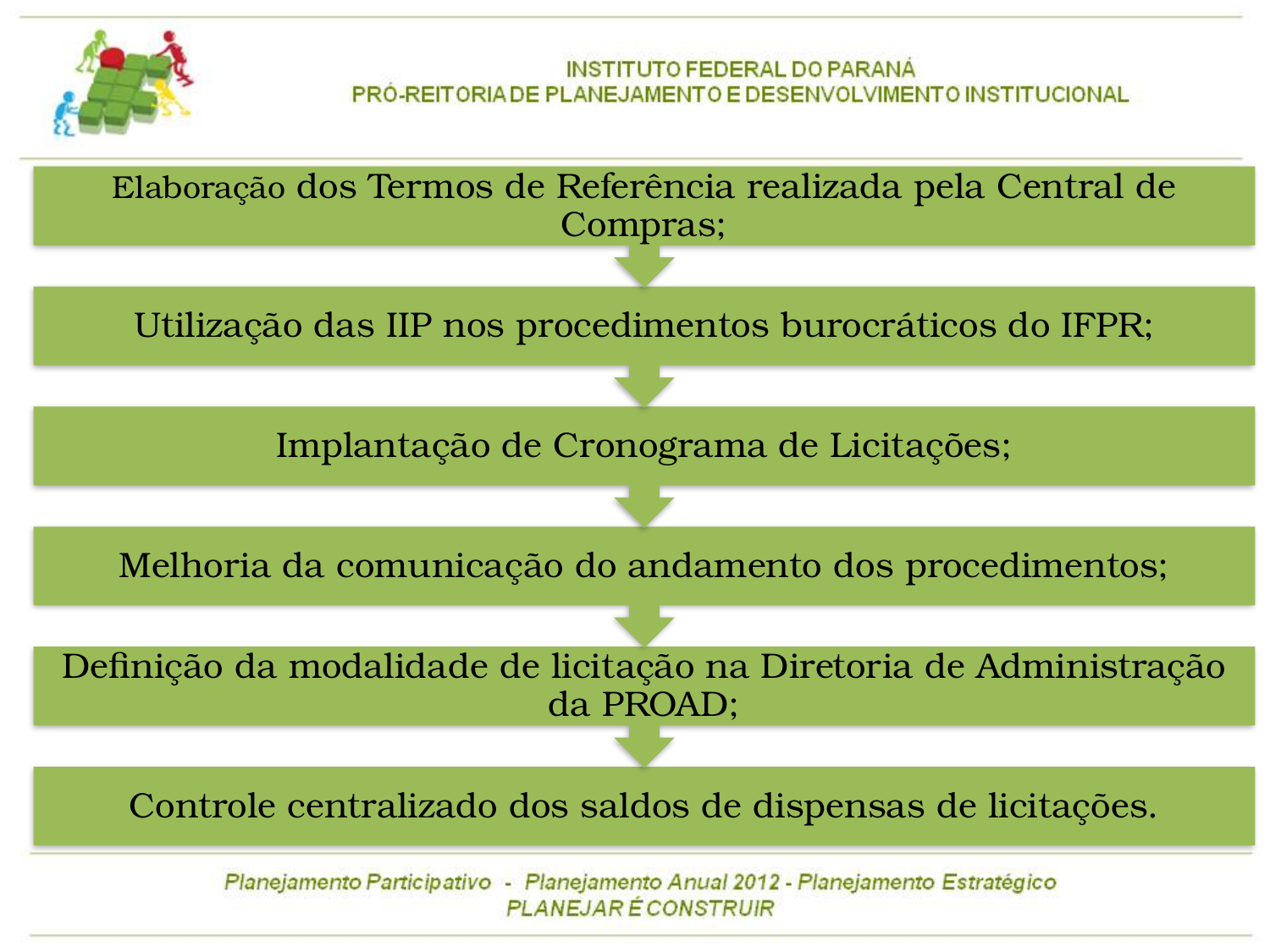

Controle centralizado dos saldos de dispensas de licitações.
Definição da modalidade de licitação na Diretoria de Administração da PROAD;
Melhoria da comunicação do andamento dos procedimentos;
Implantação de Cronograma de Licitações;
Utilização das IIP nos procedimentos burocráticos do IFPR;
Elaboração dos Termos de Referência realizada pela Central de Compras;